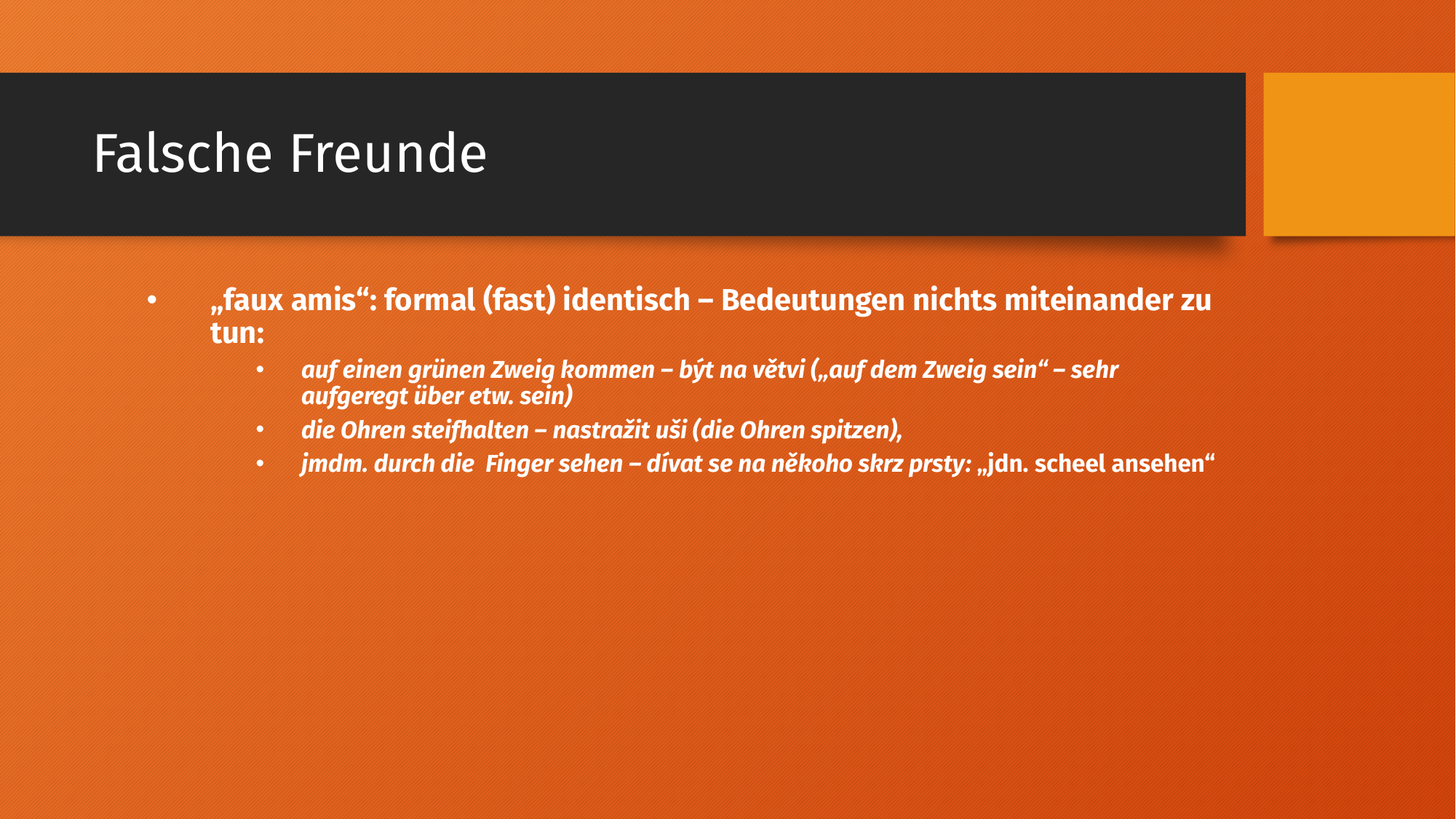

# Falsche Freunde
„faux amis“: formal (fast) identisch – Bedeutungen nichts miteinander zu tun:
auf einen grünen Zweig kommen – být na větvi („auf dem Zweig sein“ – sehr aufgeregt über etw. sein)
die Ohren steifhalten – nastražit uši (die Ohren spitzen),
jmdm. durch die  Finger sehen – dívat se na někoho skrz prsty: „jdn. scheel ansehen“